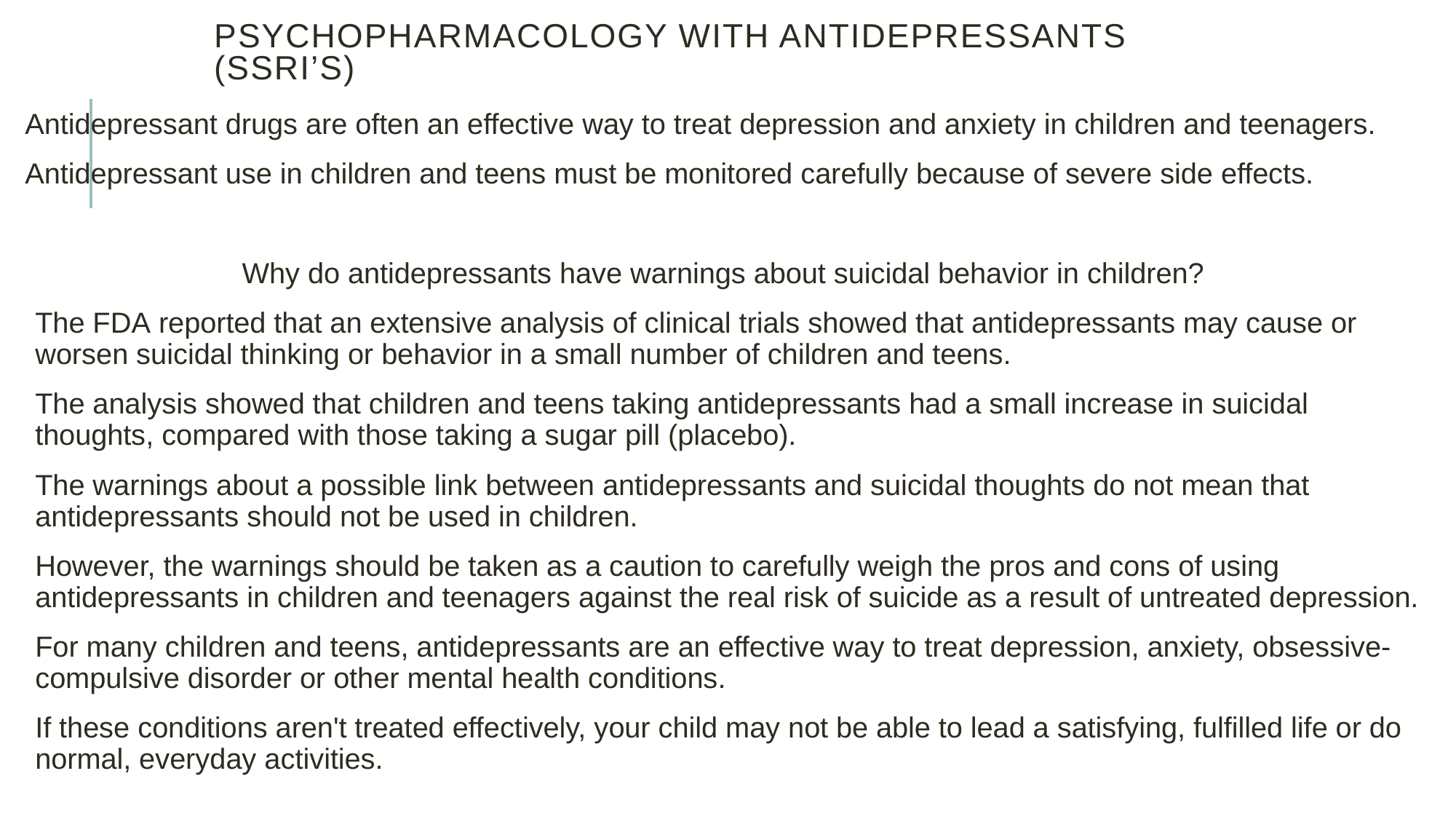

# Psychopharmacology with antidepressants (ssri’s)
Antidepressant drugs are often an effective way to treat depression and anxiety in children and teenagers.
Antidepressant use in children and teens must be monitored carefully because of severe side effects.

Why do antidepressants have warnings about suicidal behavior in children?
The FDA reported that an extensive analysis of clinical trials showed that antidepressants may cause or worsen suicidal thinking or behavior in a small number of children and teens.
The analysis showed that children and teens taking antidepressants had a small increase in suicidal thoughts, compared with those taking a sugar pill (placebo).
The warnings about a possible link between antidepressants and suicidal thoughts do not mean that antidepressants should not be used in children.
However, the warnings should be taken as a caution to carefully weigh the pros and cons of using antidepressants in children and teenagers against the real risk of suicide as a result of untreated depression.
For many children and teens, antidepressants are an effective way to treat depression, anxiety, obsessive-compulsive disorder or other mental health conditions.
If these conditions aren't treated effectively, your child may not be able to lead a satisfying, fulfilled life or do normal, everyday activities.